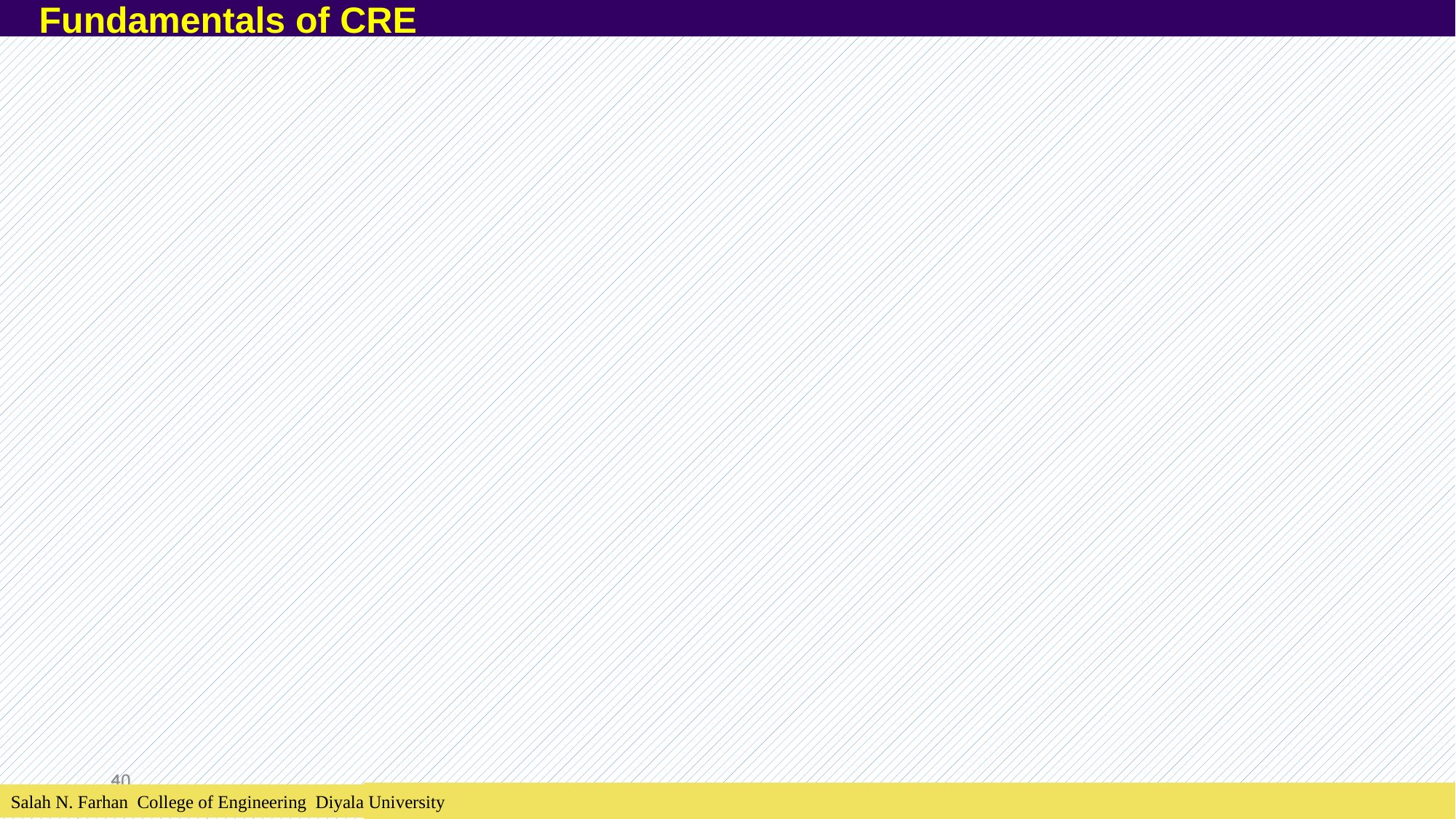

Fundamentals of CRE

40

Salah N. Farhan  College of Engineering  Diyala University